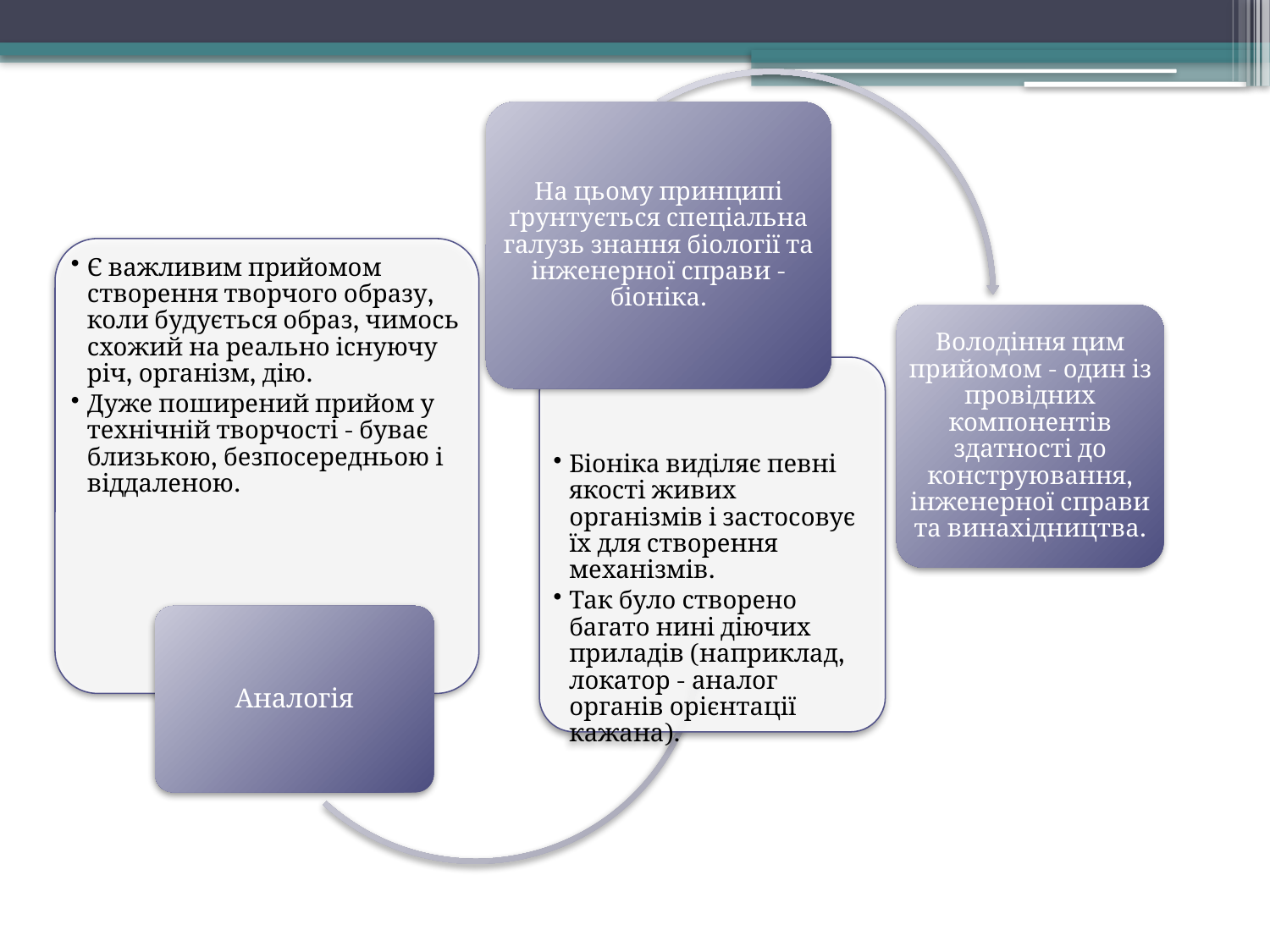

Є важливим прийомом створення творчого образу, коли будується образ, чимось схожий на реально існуючу річ, організм, дію.
Дуже поширений прийом у технічній творчості - буває близькою, безпосередньою і віддаленою.
Аналогія
Біоніка виділяє певні якості живих організмів і застосовує їх для створення механізмів.
Так було створено багато нині діючих приладів (наприклад, локатор - аналог органів орієнтації кажана).
На цьому принципі ґрунтується спеціальна галузь знання біології та інженерної справи - біоніка.
Володіння цим прийомом - один із провідних компонентів здатності до конструювання, інженерної справи та винахідництва.